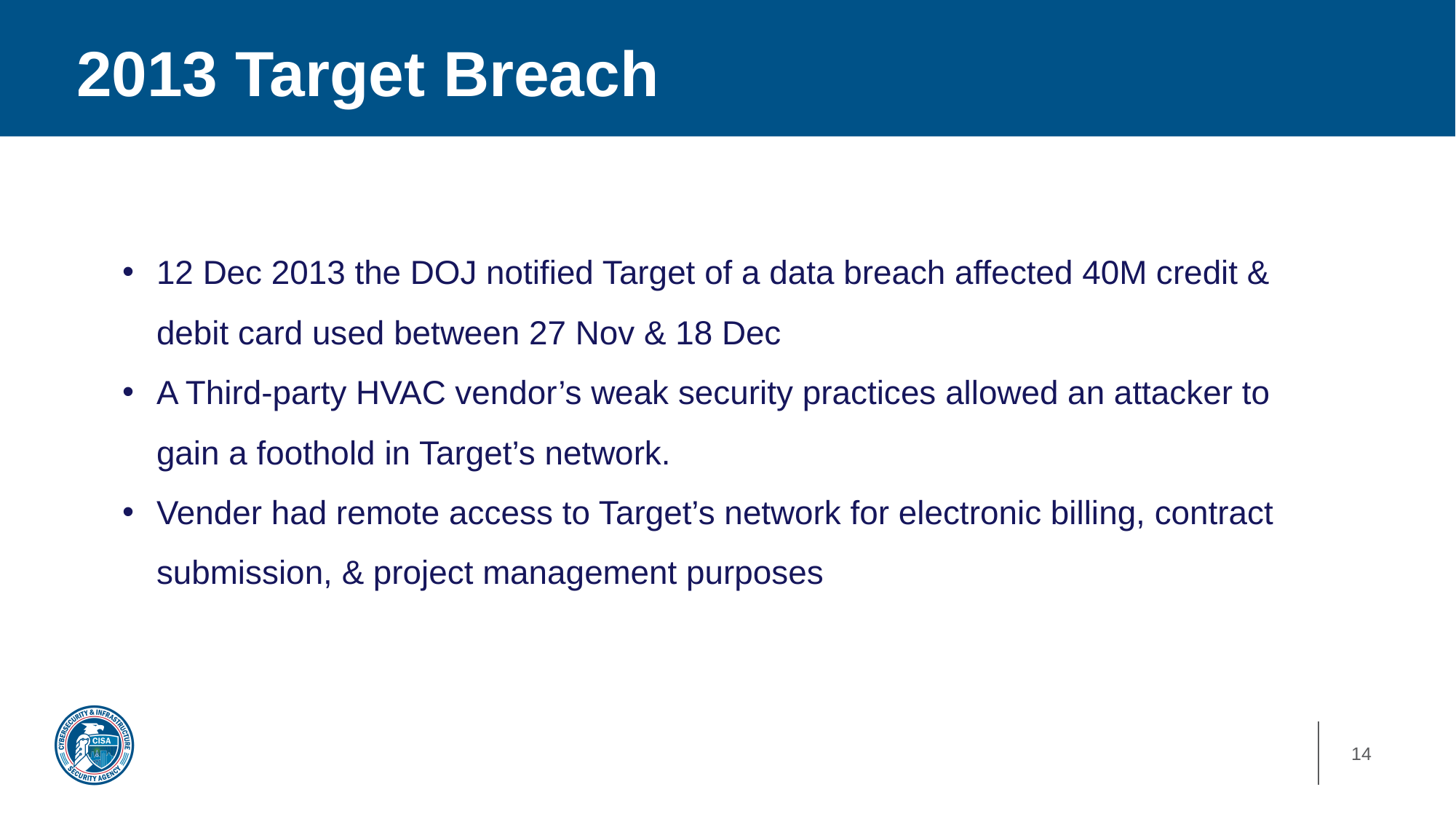

# 2013 Target Breach
12 Dec 2013 the DOJ notified Target of a data breach affected 40M credit & debit card used between 27 Nov & 18 Dec
A Third-party HVAC vendor’s weak security practices allowed an attacker to gain a foothold in Target’s network.
Vender had remote access to Target’s network for electronic billing, contract submission, & project management purposes
14